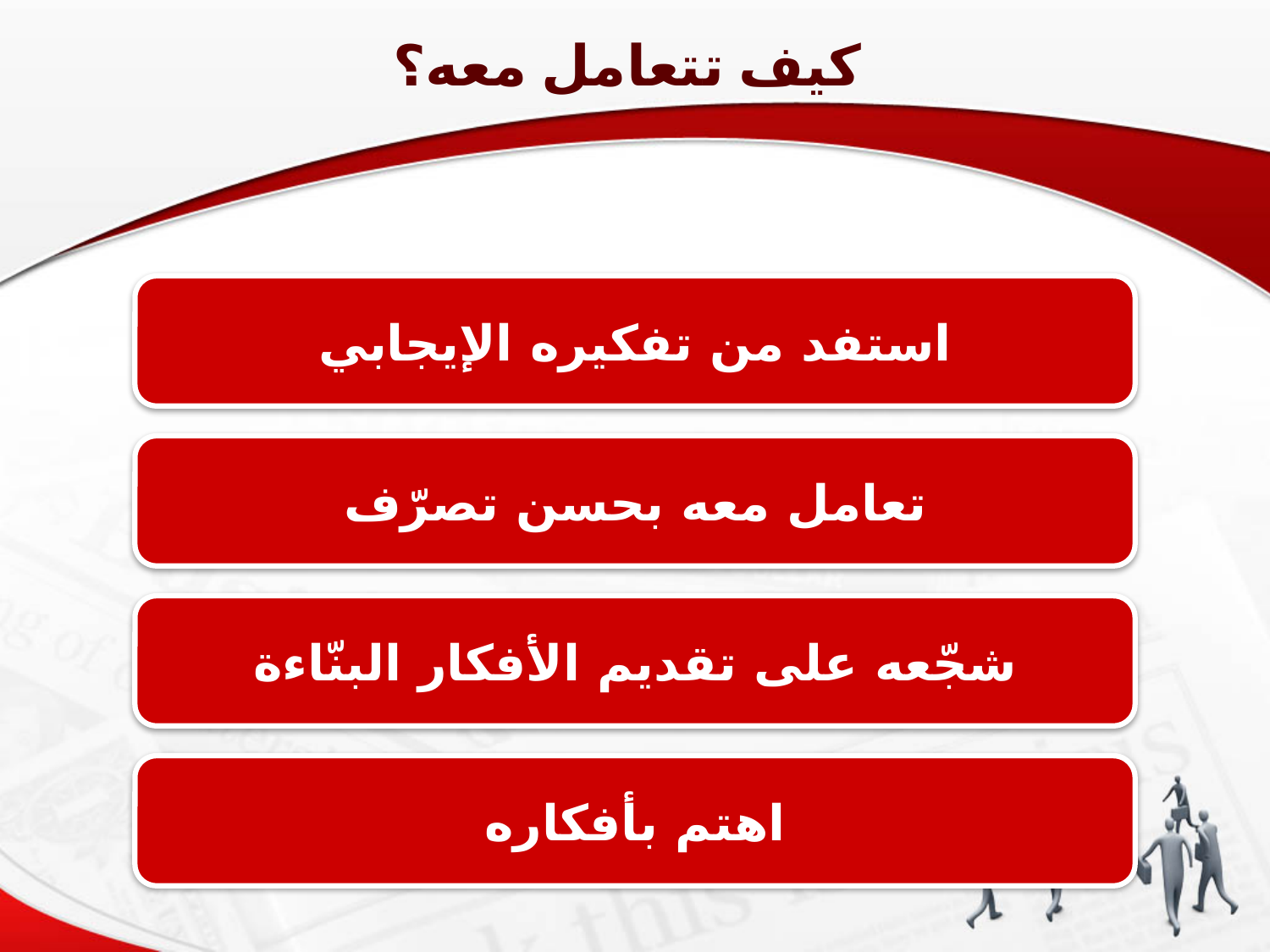

كيف تتعامل معه؟
استفد من تفكيره الإيجابي
تعامل معه بحسن تصرّف
شجّعه على تقديم الأفكار البنّاءة
اهتم بأفكاره